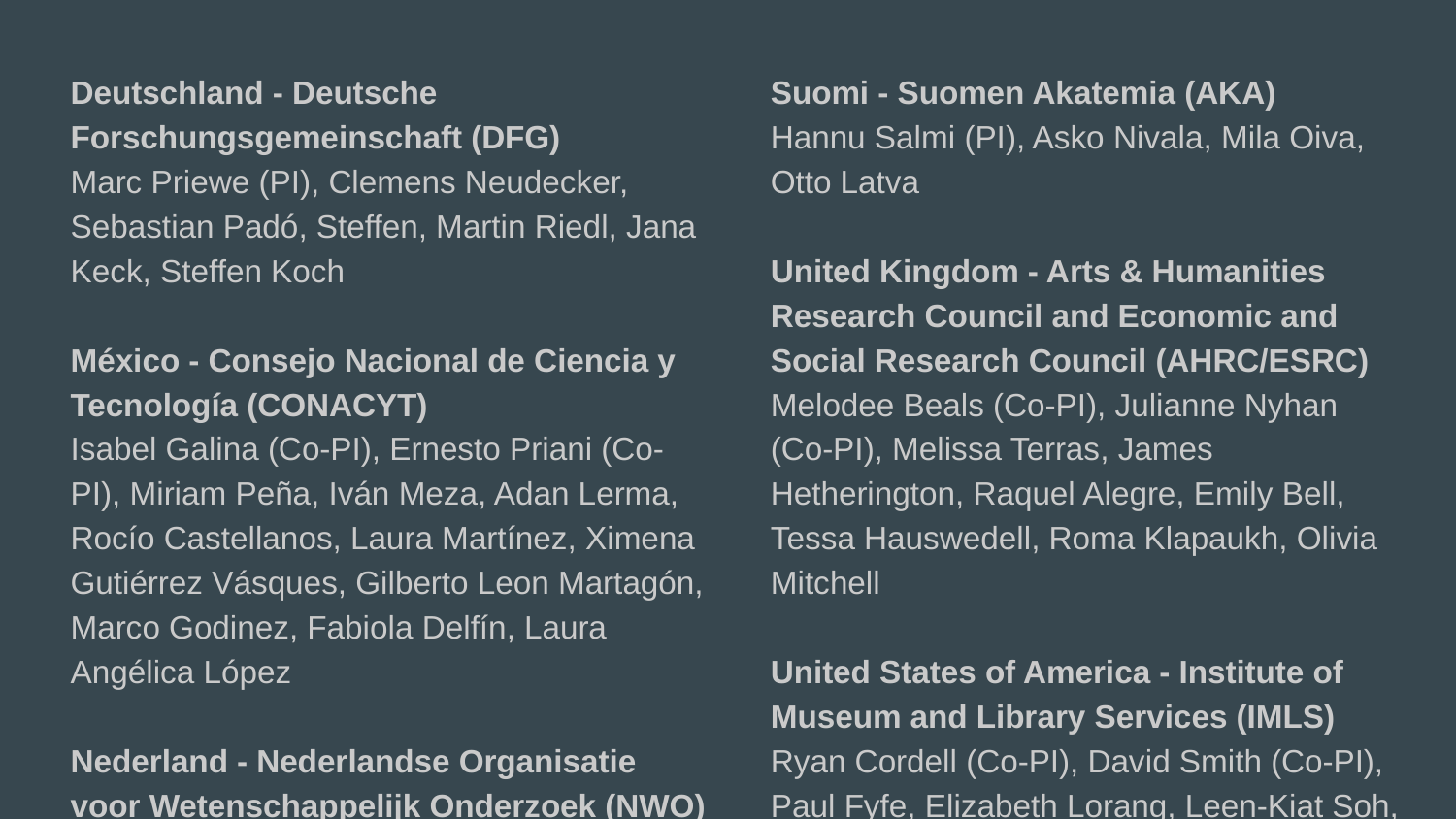

Deutschland - Deutsche Forschungsgemeinschaft (DFG)
Marc Priewe (PI), Clemens Neudecker, Sebastian Padó, Steffen, Martin Riedl, Jana Keck, Steffen Koch

México - Consejo Nacional de Ciencia y Tecnología (CONACYT)
Isabel Galina (Co-PI), Ernesto Priani (Co-PI), Miriam Peña, Iván Meza, Adan Lerma, Rocío Castellanos, Laura Martínez, Ximena Gutiérrez Vásques, Gilberto Leon Martagón, Marco Godinez, Fabiola Delfín, Laura Angélica López

Nederland - Nederlandse Organisatie voor Wetenschappelijk Onderzoek (NWO)
Jaap Verheul (PI), Lorella Viola, Hanneke Takken

Suomi - Suomen Akatemia (AKA)
Hannu Salmi (PI), Asko Nivala, Mila Oiva, Otto Latva

United Kingdom - Arts & Humanities Research Council and Economic and Social Research Council (AHRC/ESRC)
Melodee Beals (Co-PI), Julianne Nyhan (Co-PI), Melissa Terras, James Hetherington, Raquel Alegre, Emily Bell, Tessa Hauswedell, Roma Klapaukh, Olivia Mitchell

United States of America - Institute of Museum and Library Services (IMLS)
Ryan Cordell (Co-PI), David Smith (Co-PI), Paul Fyfe, Elizabeth Lorang, Leen-Kiat Soh, Lara Rose, Chulwoo (Mike) Pack, Ye Liu, Jamie Parker